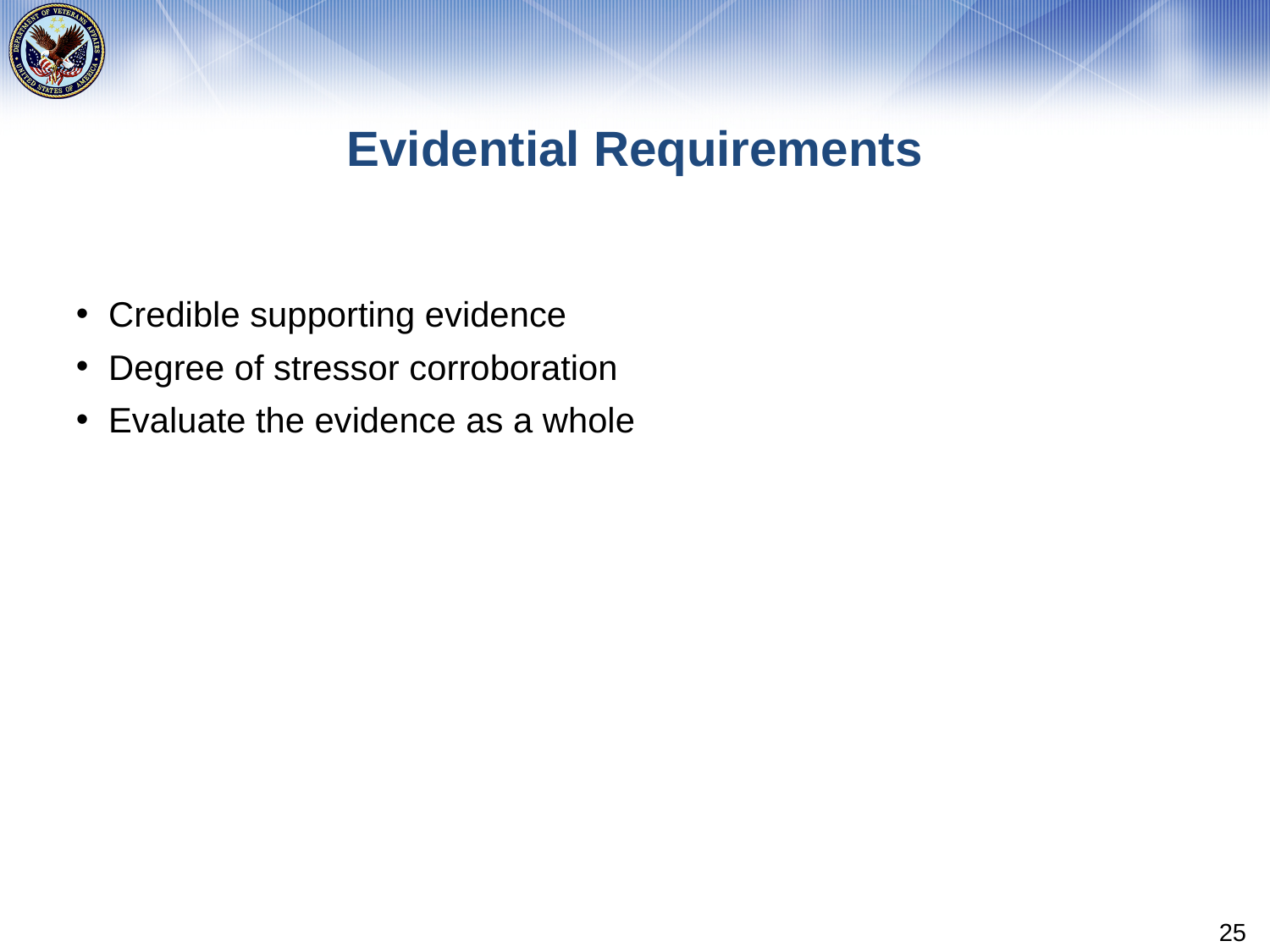

# Evidential Requirements
Credible supporting evidence
Degree of stressor corroboration
Evaluate the evidence as a whole
25